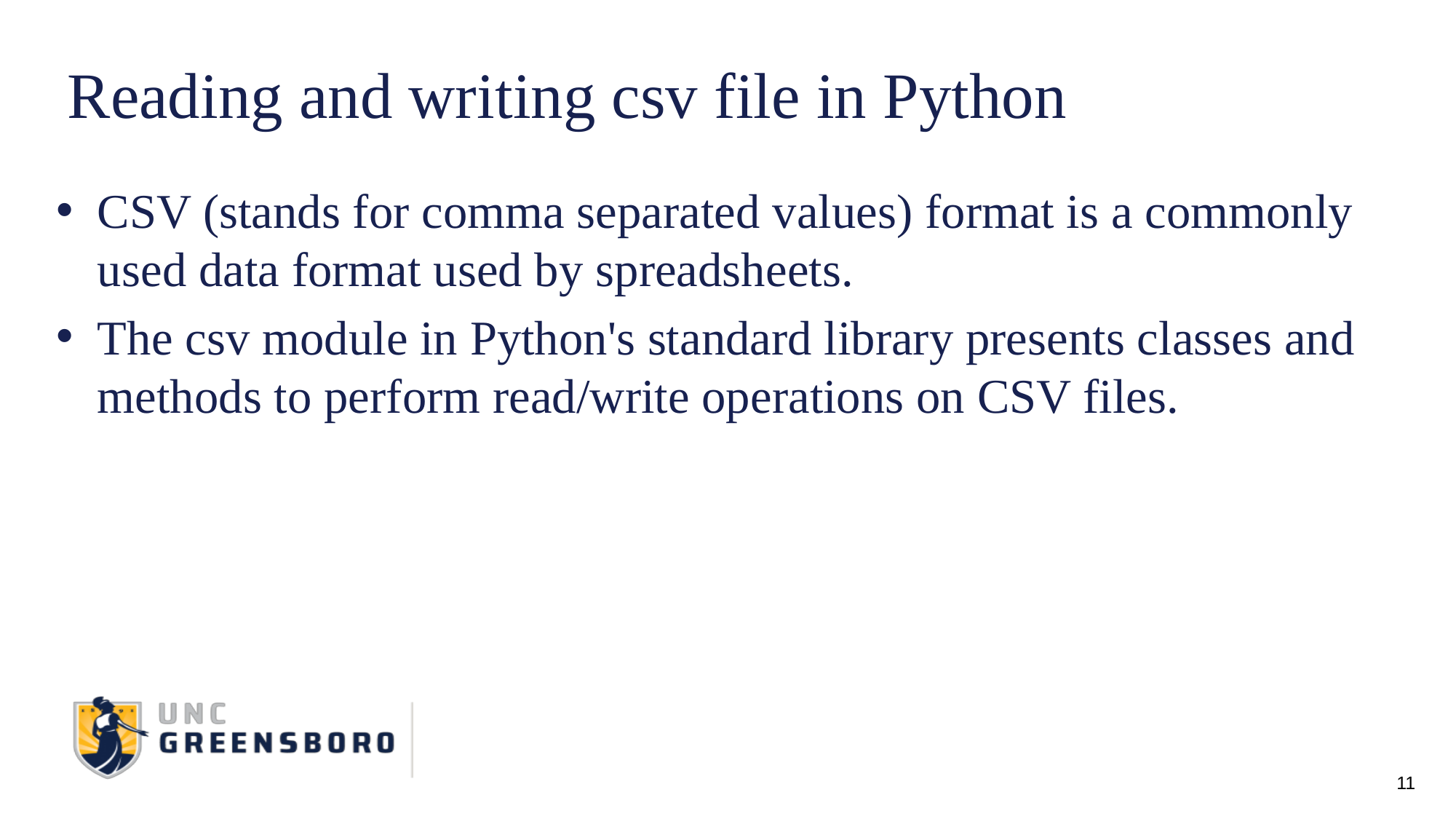

# Reading and writing csv file in Python
CSV (stands for comma separated values) format is a commonly used data format used by spreadsheets.
The csv module in Python's standard library presents classes and methods to perform read/write operations on CSV files.
11